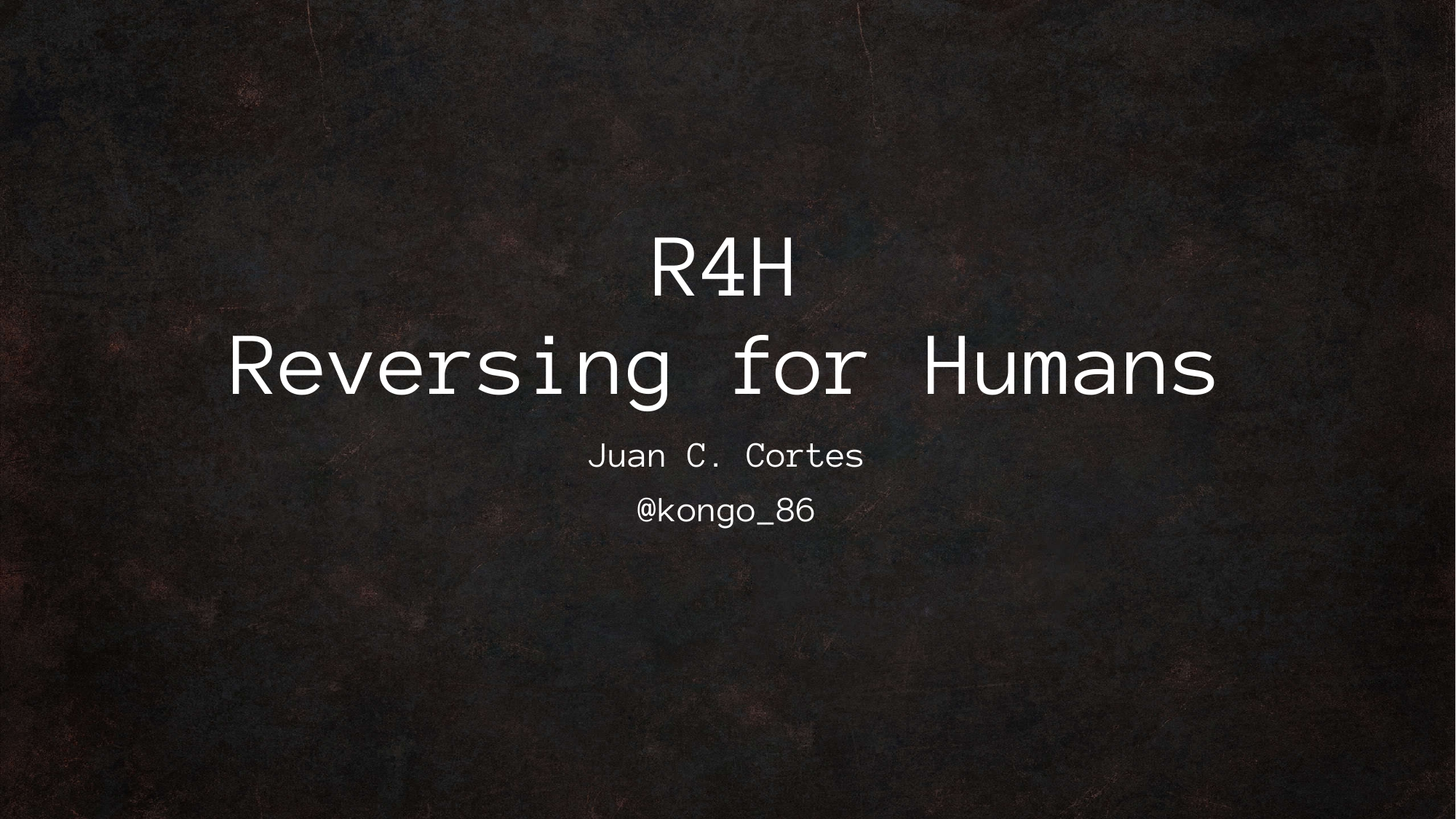

# R4H Reversing for Humans
Juan C. Cortes
@kongo_86